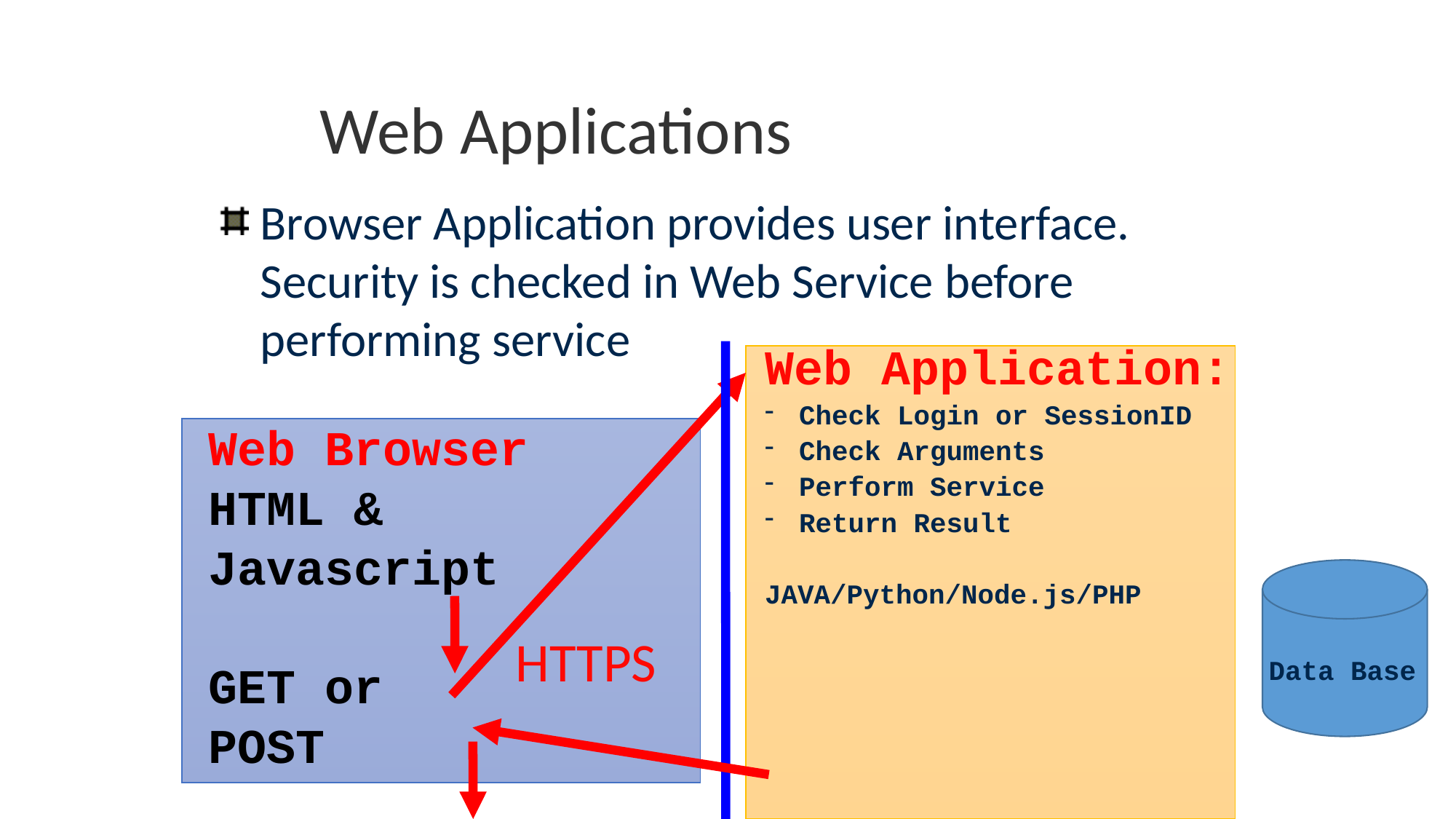

Web Applications
Browser Application provides user interface. Security is checked in Web Service before performing service

Web Application:
Check Login or SessionID
Check Arguments
Perform Service
Return Result

JAVA/Python/Node.js/PHP

Web Browser
HTML &
Javascript

GET or
POST

HTTPS
Data Base